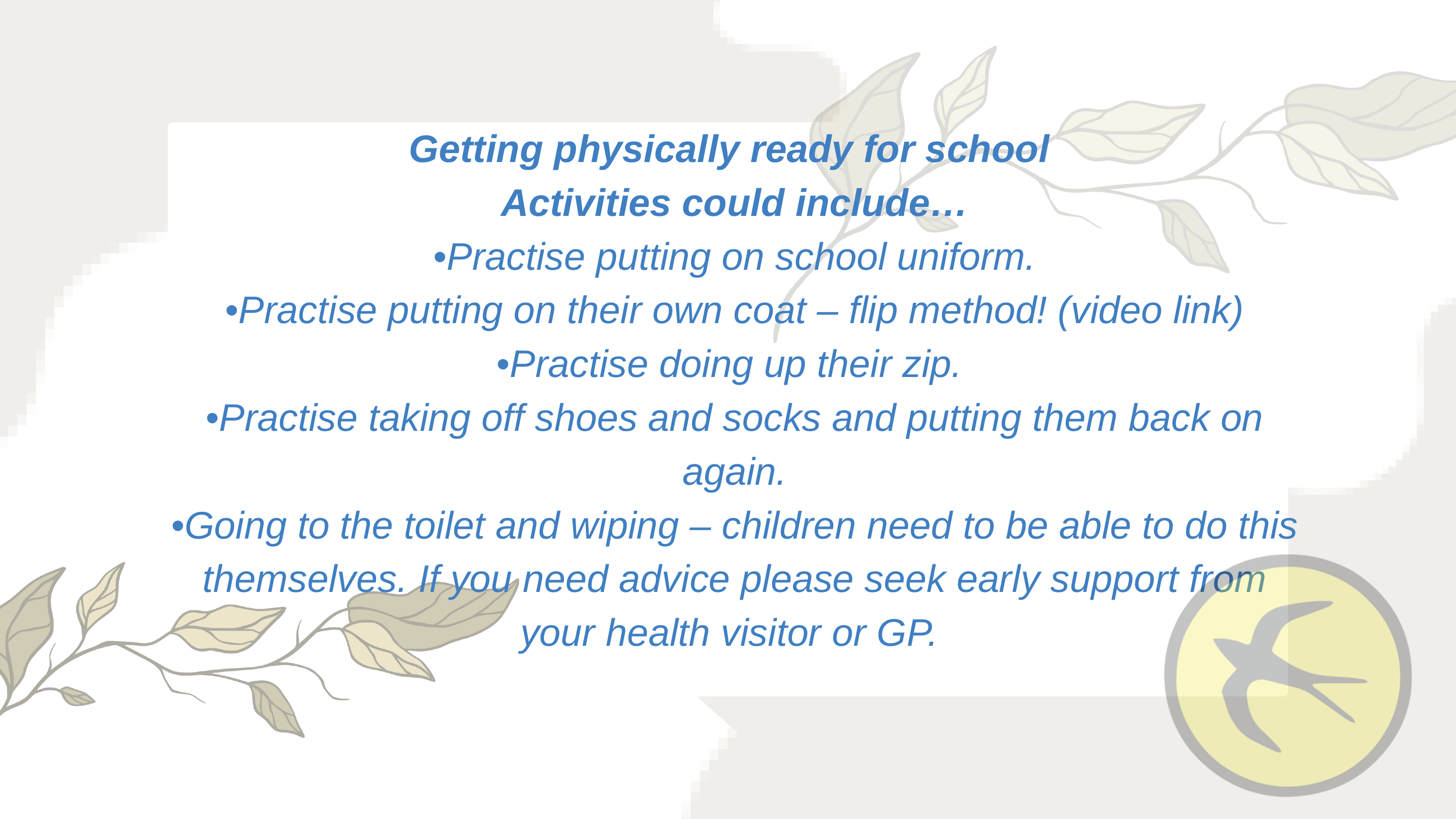

Getting physically ready for school
Activities could include…
•Practise putting on school uniform.
•Practise putting on their own coat – flip method! (video link)
•Practise doing up their zip.
•Practise taking off shoes and socks and putting them back on again.
•Going to the toilet and wiping – children need to be able to do this themselves. If you need advice please seek early support from your health visitor or GP.